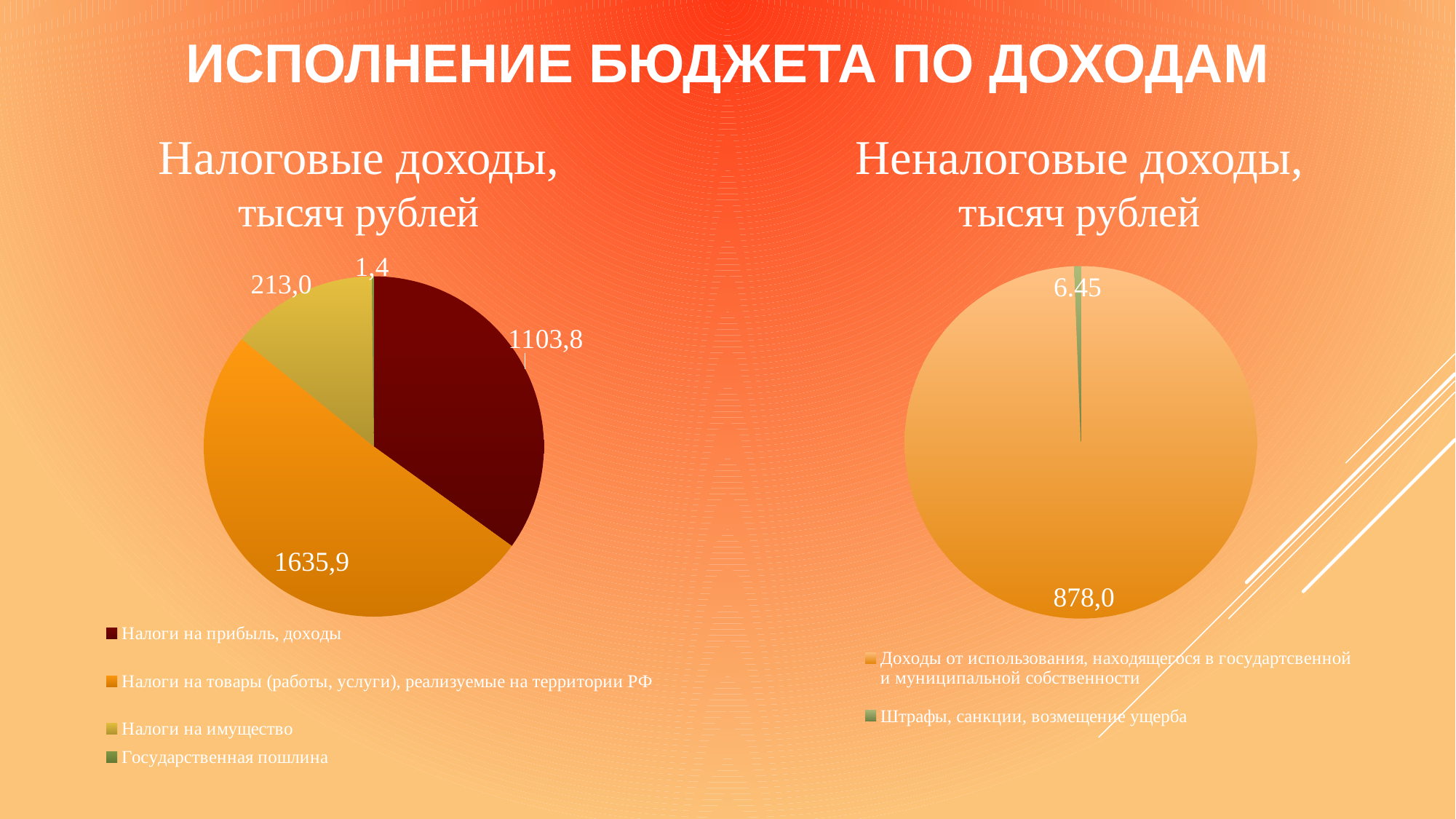

Исполнение бюджета по доходам
Налоговые доходы,
тысяч рублей
Неналоговые доходы,
тысяч рублей

### Chart

| Category |  |
|---|---|
| Налоги на прибыль, доходы
 | 956.59011 |
| Налоги на товары (работы, услуги), реализуемые на территории РФ
 | 1394.40657 |
| Налоги на имущество | 381.82176 |
| Государственная пошлина
 | 5.21 |

### Chart

| Category |  |
|---|---|
| Доходы от использования, находящегося в государтсвенной и муниципальной собственности
 | 1066.44651 |
| Штрафы, санкции, возмещение ущерба
 | 6.45228 |